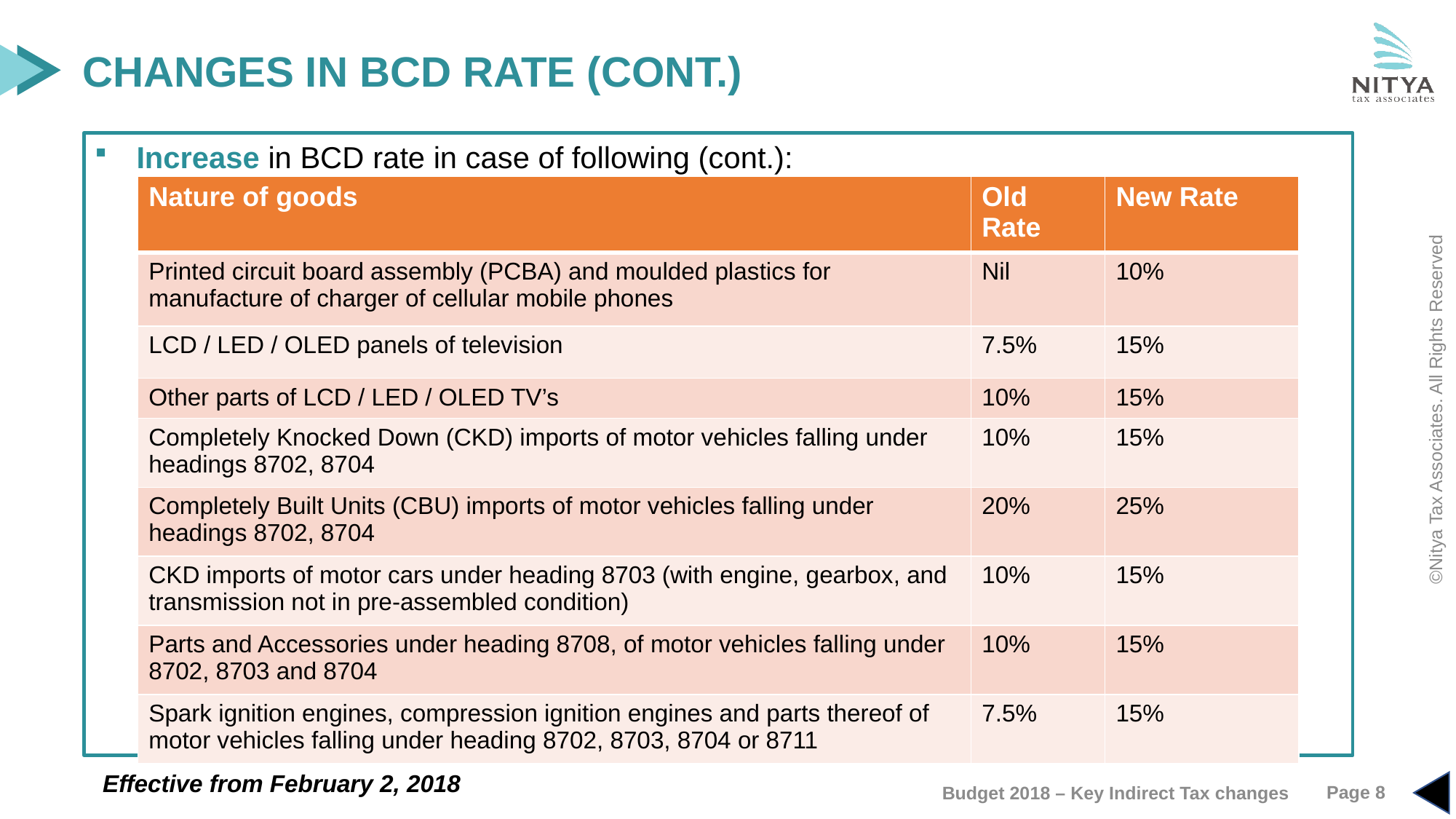

CHANGES IN BCD RATE (CONT.)

Increase in BCD rate in case of following (cont.):

| Nature of goods | Old Rate | New Rate |
| --- | --- | --- |
| Printed circuit board assembly (PCBA) and moulded plastics for manufacture of charger of cellular mobile phones | Nil | 10% |
| LCD / LED / OLED panels of television | 7.5% | 15% |
| Other parts of LCD / LED / OLED TV’s | 10% | 15% |
| Completely Knocked Down (CKD) imports of motor vehicles falling under headings 8702, 8704 | 10% | 15% |
| Completely Built Units (CBU) imports of motor vehicles falling under headings 8702, 8704 | 20% | 25% |
| CKD imports of motor cars under heading 8703 (with engine, gearbox, and transmission not in pre-assembled condition) | 10% | 15% |
| Parts and Accessories under heading 8708, of motor vehicles falling under 8702, 8703 and 8704 | 10% | 15% |
| Spark ignition engines, compression ignition engines and parts thereof of motor vehicles falling under heading 8702, 8703, 8704 or 8711 | 7.5% | 15% |
Effective from February 2, 2018
Page 8
Budget 2018 – Key Indirect Tax changes